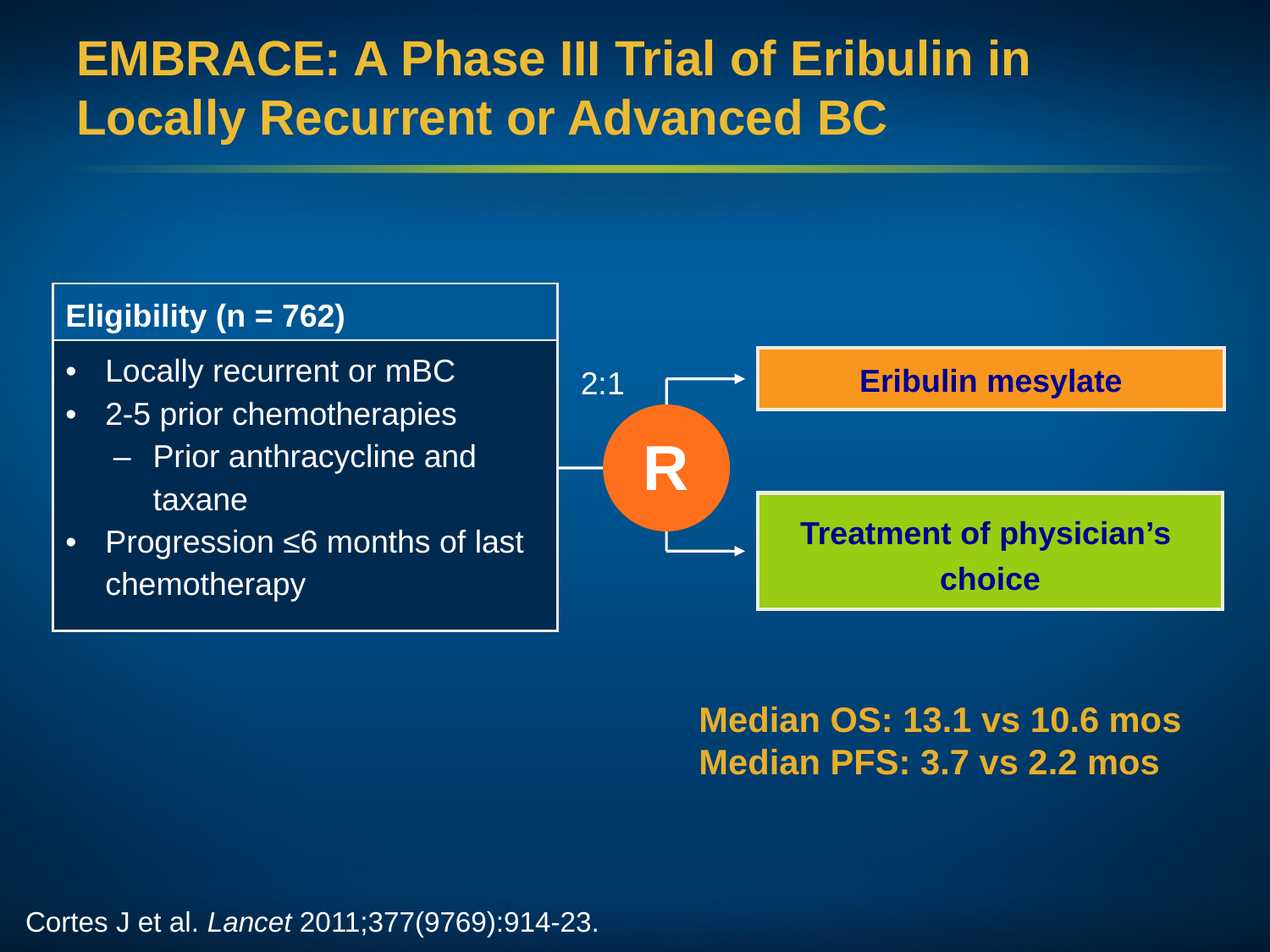

EMBRACE: A Phase III Trial of Eribulin in Locally Recurrent or Advanced BC
| Eligibility (n = 762) |
| --- |
| Locally recurrent or mBC 2-5 prior chemotherapies Prior anthracycline and taxane Progression ≤6 months of last chemotherapy |
Eribulin mesylate
2:1

R

Treatment of physician’s
choice

Median OS: 13.1 vs 10.6 mos
Median PFS: 3.7 vs 2.2 mos
Cortes J et al. Lancet 2011;377(9769):914-23.